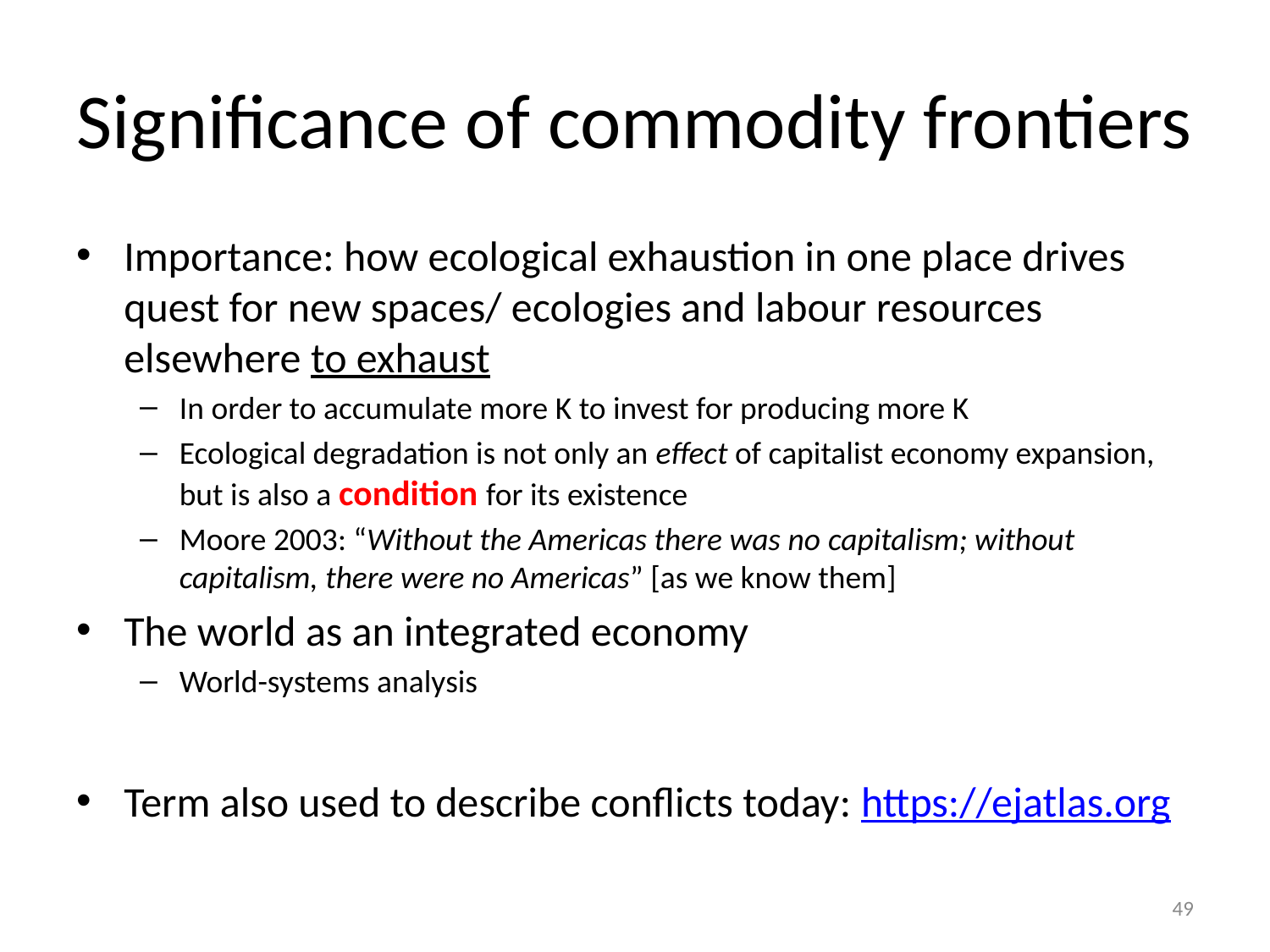

# Significance of commodity frontiers
Importance: how ecological exhaustion in one place drives quest for new spaces/ ecologies and labour resources elsewhere to exhaust
In order to accumulate more K to invest for producing more K
Ecological degradation is not only an effect of capitalist economy expansion, but is also a condition for its existence
Moore 2003: “Without the Americas there was no capitalism; without capitalism, there were no Americas” [as we know them]
The world as an integrated economy
World-systems analysis

Term also used to describe conflicts today: https://ejatlas.org
49